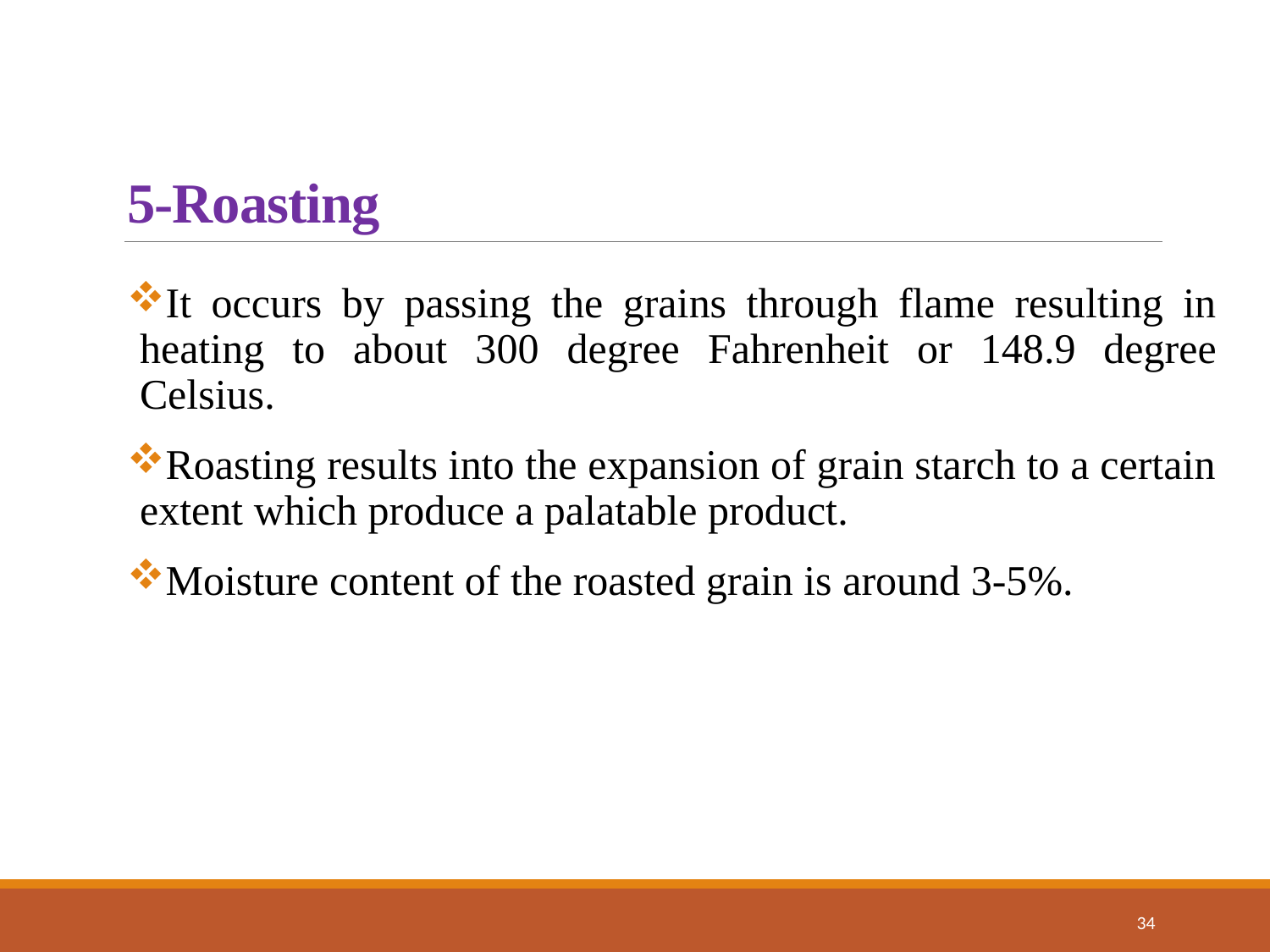

# 5-Roasting
It occurs by passing the grains through flame resulting in heating to about 300 degree Fahrenheit or 148.9 degree Celsius.
Roasting results into the expansion of grain starch to a certain extent which produce a palatable product.
Moisture content of the roasted grain is around 3-5%.
34